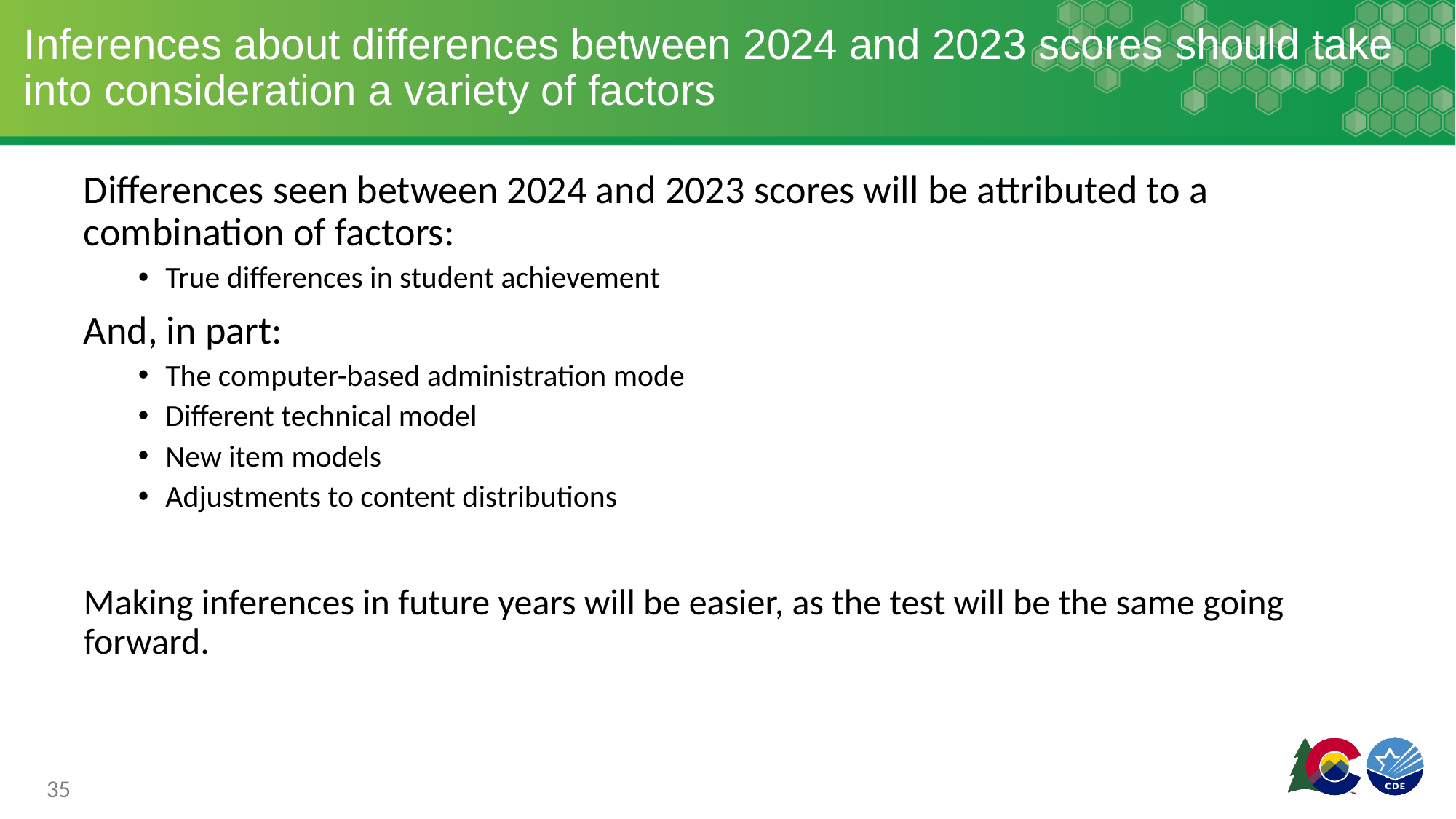

# Inferences about differences between 2024 and 2023 scores should take into consideration a variety of factors

Differences seen between 2024 and 2023 scores will be attributed to a combination of factors:
True differences in student achievement
And, in part:
The computer-based administration mode
Different technical model
New item models
Adjustments to content distributions

Making inferences in future years will be easier, as the test will be the same going forward.
35